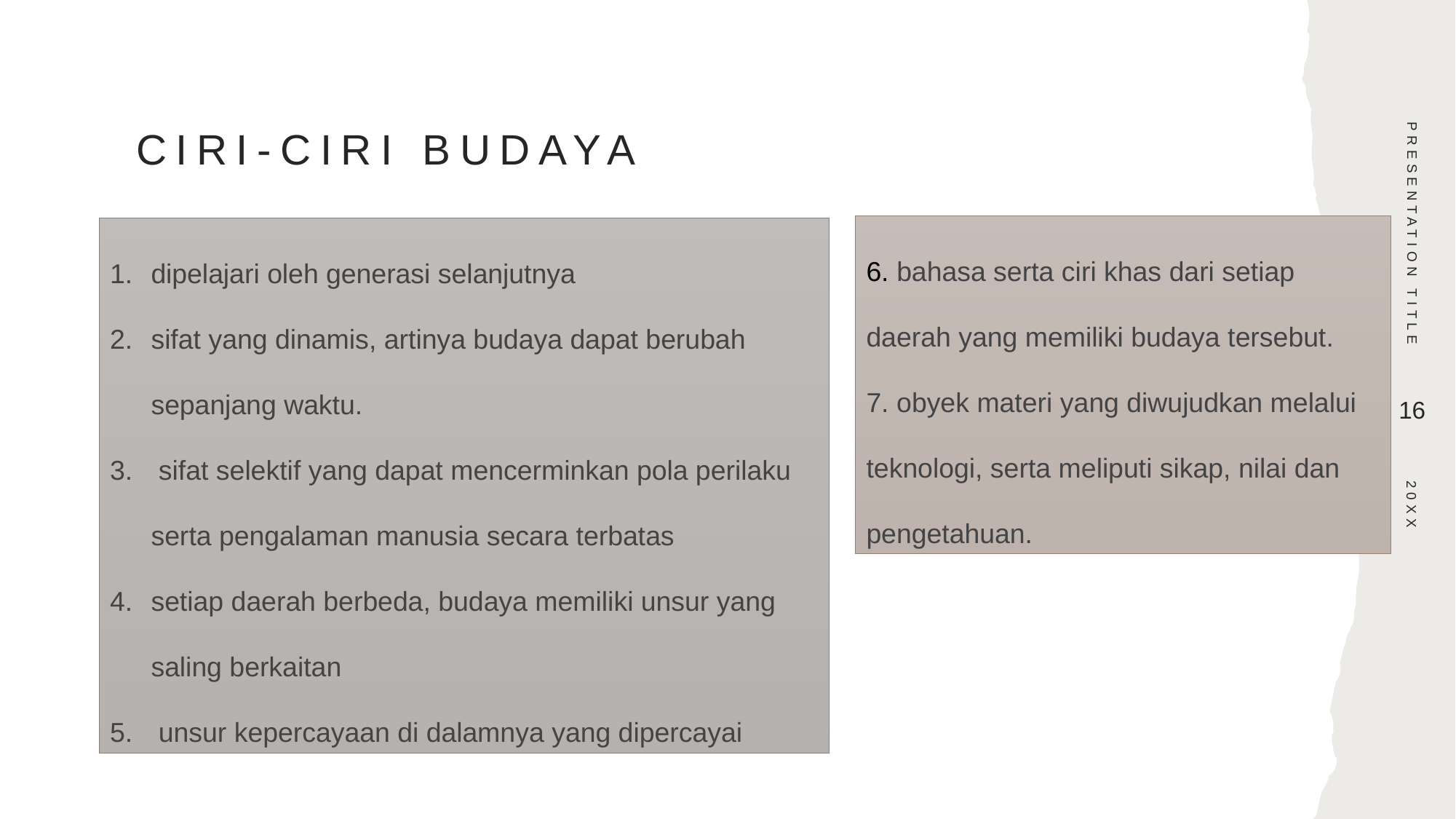

# Ciri-ciri budaya
PRESENTATION TITLE
6. bahasa serta ciri khas dari setiap daerah yang memiliki budaya tersebut.
7. obyek materi yang diwujudkan melalui teknologi, serta meliputi sikap, nilai dan pengetahuan.
dipelajari oleh generasi selanjutnya
sifat yang dinamis, artinya budaya dapat berubah sepanjang waktu.
 sifat selektif yang dapat mencerminkan pola perilaku serta pengalaman manusia secara terbatas
setiap daerah berbeda, budaya memiliki unsur yang saling berkaitan
 unsur kepercayaan di dalamnya yang dipercayai
16
20XX